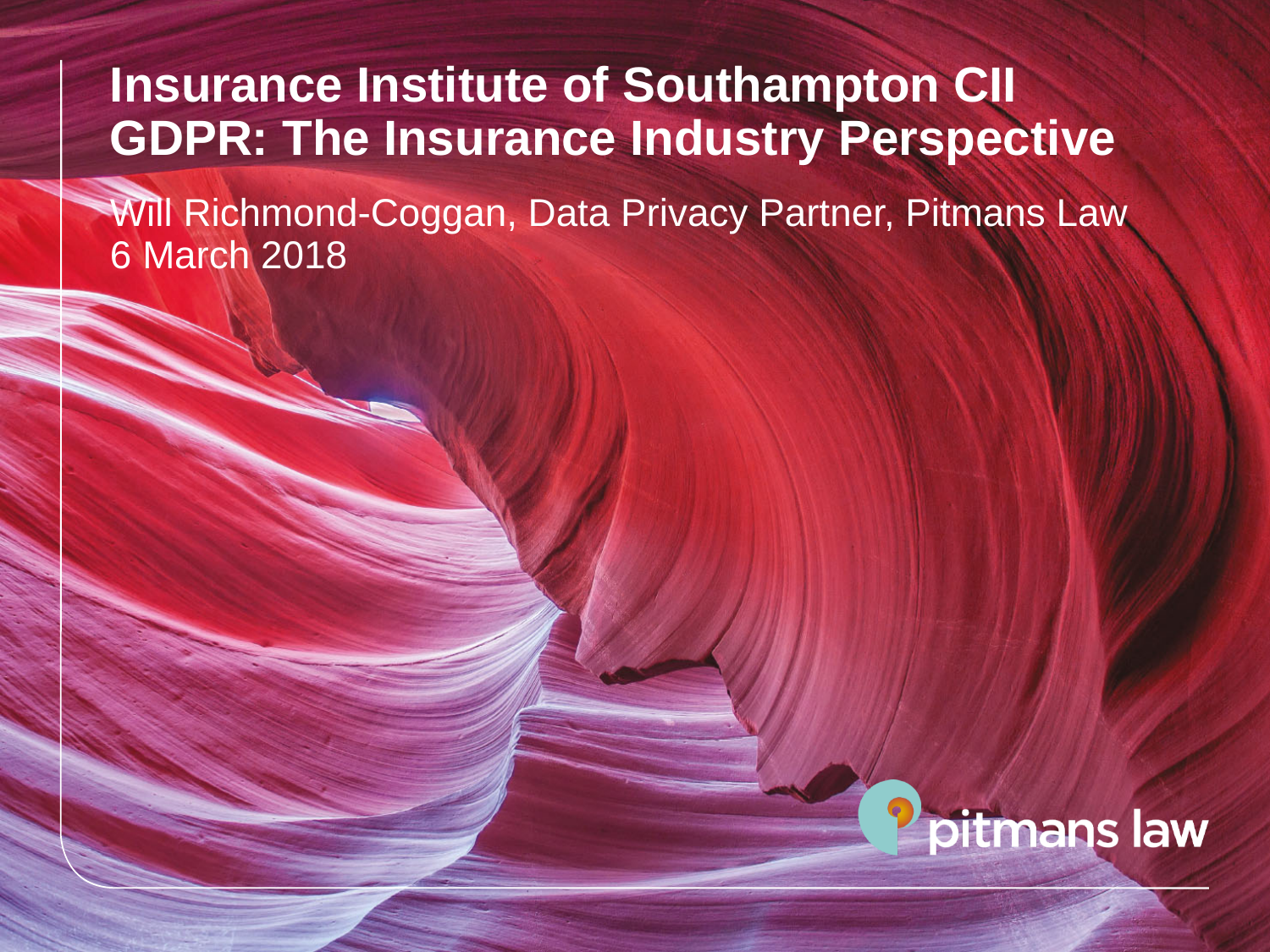

# Insurance Institute of Southampton CII GDPR: The Insurance Industry Perspective
Will Richmond-Coggan, Data Privacy Partner, Pitmans Law
6 March 2018